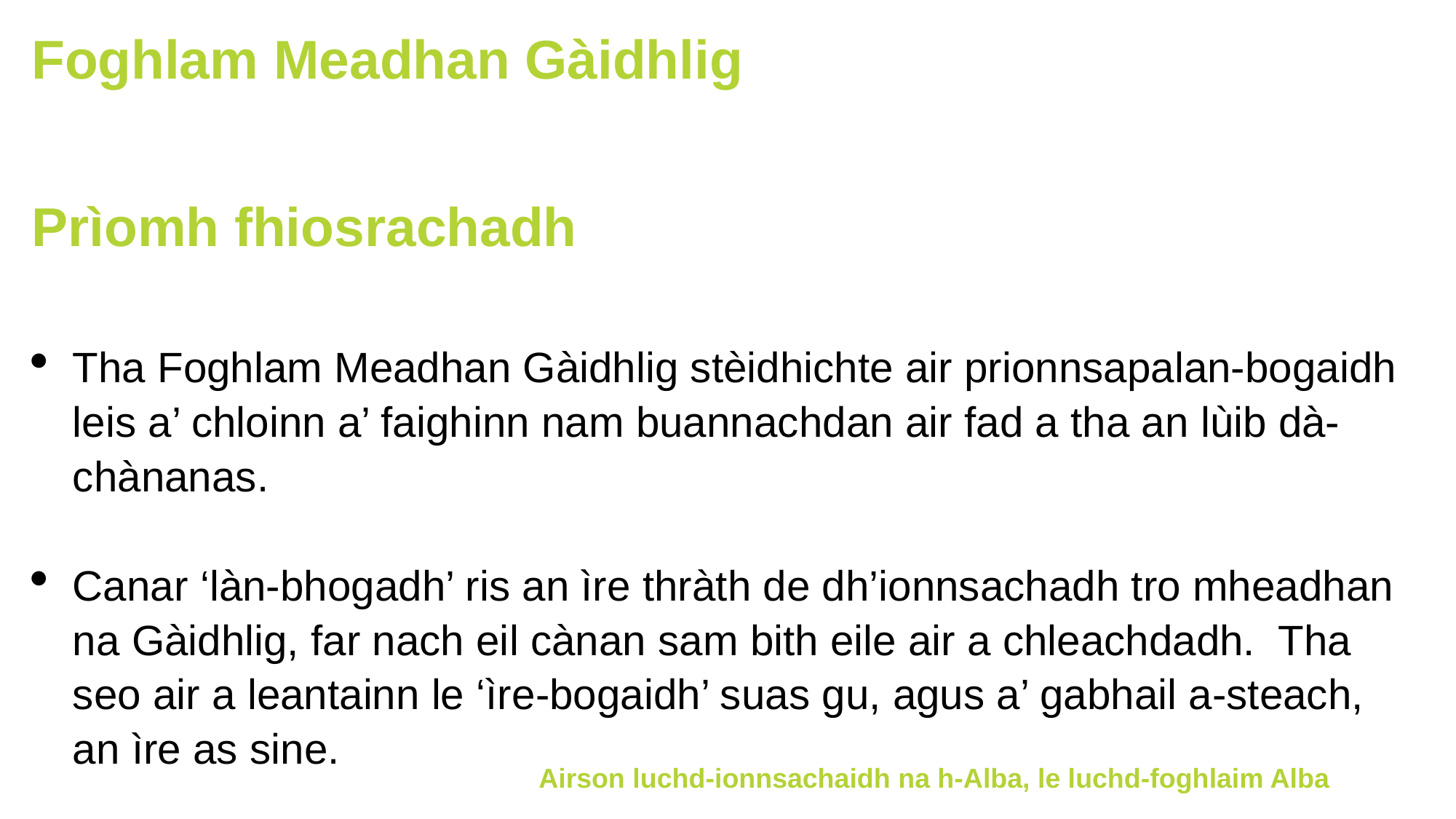

Foghlam Meadhan Gàidhlig

Prìomh fhiosrachadh

Tha Foghlam Meadhan Gàidhlig stèidhichte air prionnsapalan-bogaidh leis a’ chloinn a’ faighinn nam buannachdan air fad a tha an lùib dà-chànanas.

Canar ‘làn-bhogadh’ ris an ìre thràth de dh’ionnsachadh tro mheadhan na Gàidhlig, far nach eil cànan sam bith eile air a chleachdadh.  Tha seo air a leantainn le ‘ìre-bogaidh’ suas gu, agus a’ gabhail a-steach, an ìre as sine.
Airson luchd-ionnsachaidh na h-Alba, le luchd-foghlaim Alba